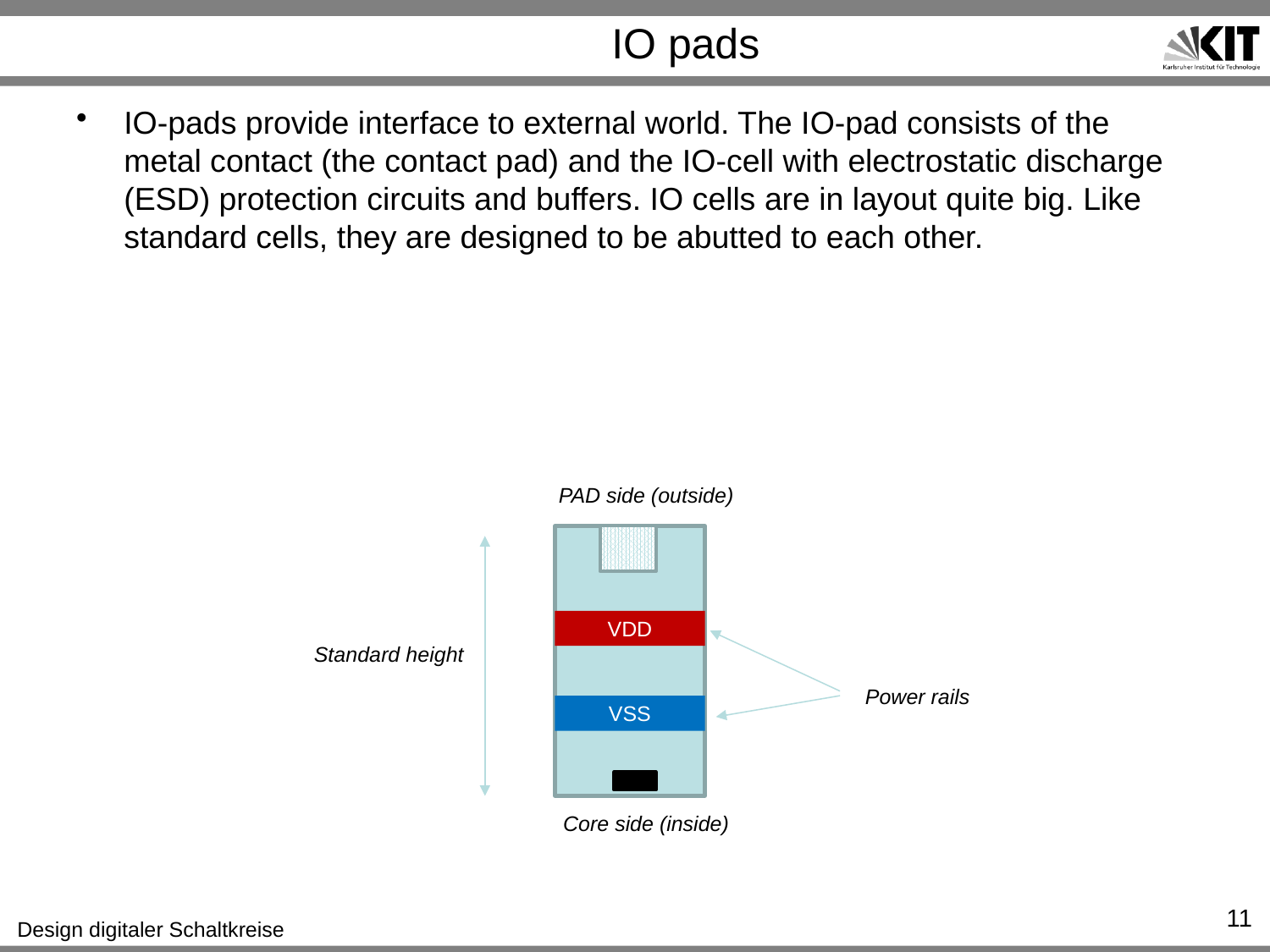

# IO pads
IO-pads provide interface to external world. The IO-pad consists of the metal contact (the contact pad) and the IO-cell with electrostatic discharge (ESD) protection circuits and buffers. IO cells are in layout quite big. Like standard cells, they are designed to be abutted to each other.

PAD side (outside)

VDD
Standard height
Power rails
VSS

Core side (inside)
11